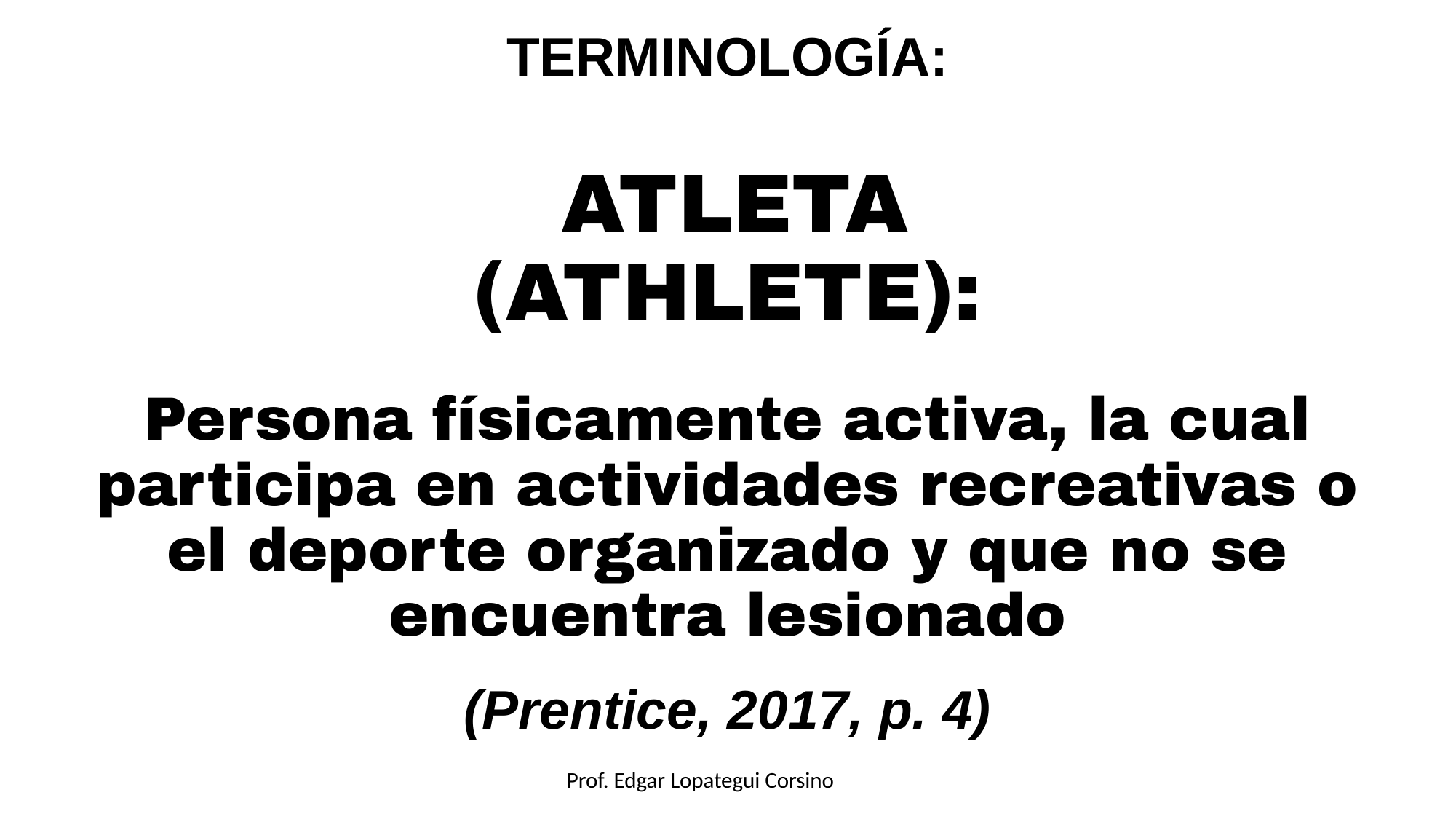

# TERMINOLOGÍA: ATLETA (ATHLETE): Persona físicamente activa, la cual participa en actividades recreativas o el deporte organizado y que no se encuentra lesionado (Prentice, 2017, p. 4)
Prof. Edgar Lopategui Corsino